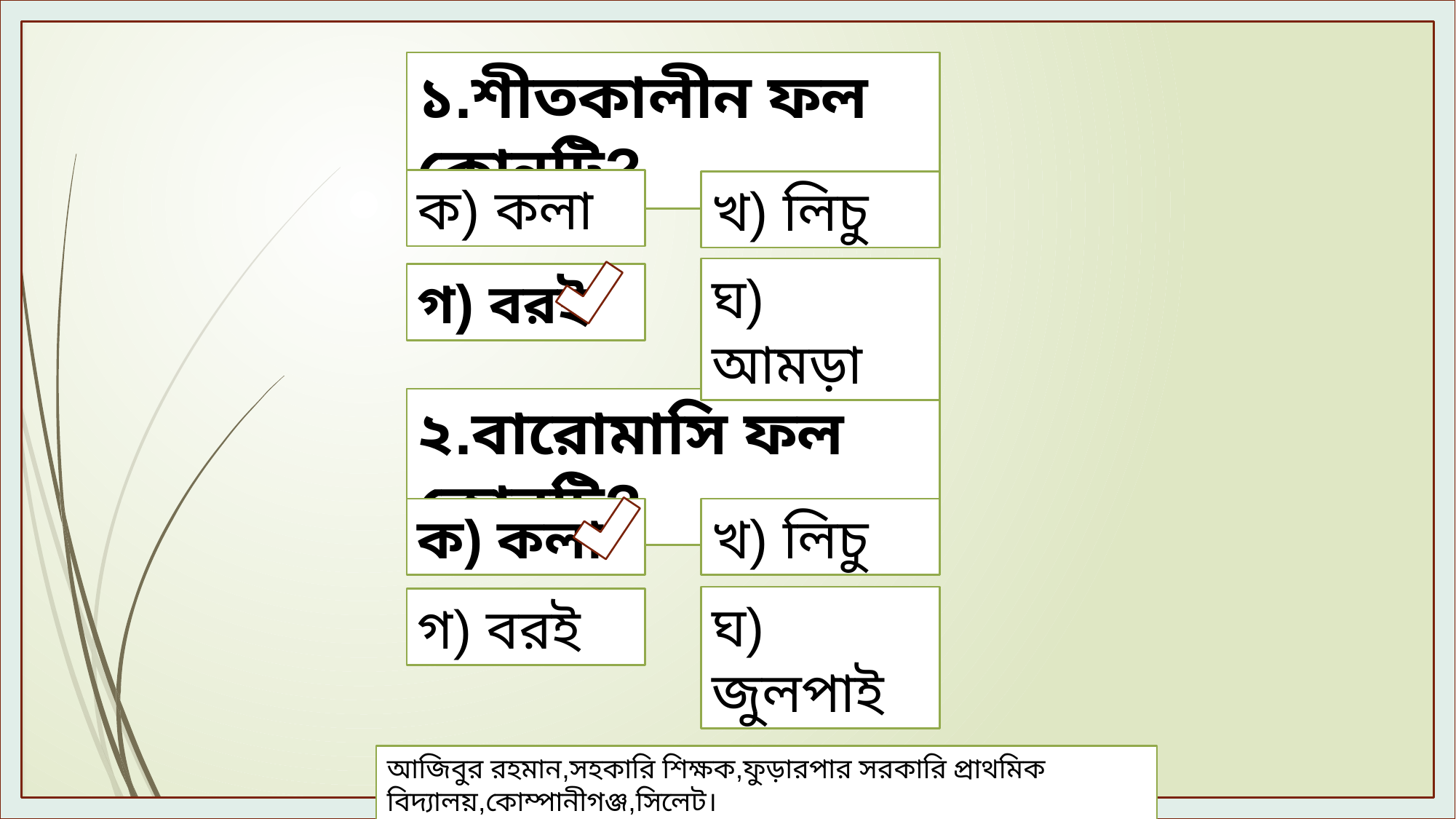

১.শীতকালীন ফল কোনটি?
ক) কলা
খ) লিচু
ঘ) আমড়া
গ) বরই

২.বারোমাসি ফল কোনটি?
খ) লিচু
ক) কলা

ঘ) জুলপাই
গ) বরই
আজিবুর রহমান,সহকারি শিক্ষক,ফুড়ারপার সরকারি প্রাথমিক বিদ্যালয়,কোম্পানীগঞ্জ,সিলেট।